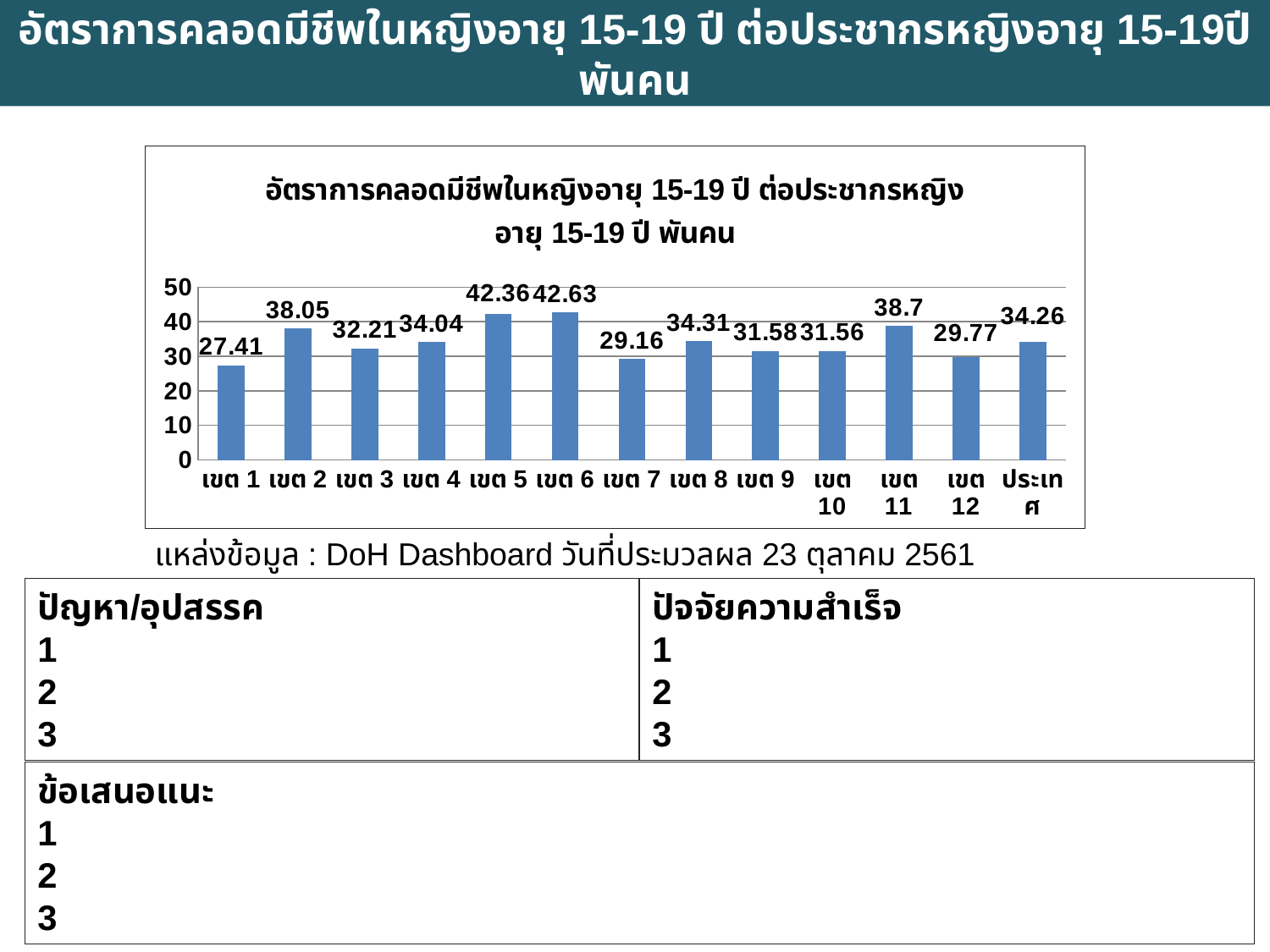

อัตราการคลอดมีชีพในหญิงอายุ 15-19 ปี ต่อประชากรหญิงอายุ 15-19ปี พันคน

### Chart: อัตราการคลอดมีชีพในหญิงอายุ 15-19 ปี ต่อประชากรหญิงอายุ 15-19 ปี พันคน

| Category |  |
|---|---|
| เขต 1 | 27.41 |
| เขต 2 | 38.05 |
| เขต 3 | 32.21 |
| เขต 4 | 34.04 |
| เขต 5 | 42.36 |
| เขต 6 | 42.63 |
| เขต 7 | 29.16 |
| เขต 8 | 34.31 |
| เขต 9 | 31.58 |
| เขต 10 | 31.56 |
| เขต 11 | 38.7 |
| เขต 12 | 29.77 |
| ประเทศ | 34.26 |
แหล่งข้อมูล : DoH Dashboard วันที่ประมวลผล 23 ตุลาคม 2561
ปัญหา/อุปสรรค
1
2
3
ปัจจัยความสำเร็จ
1
2
3
ข้อเสนอแนะ
1
2
3